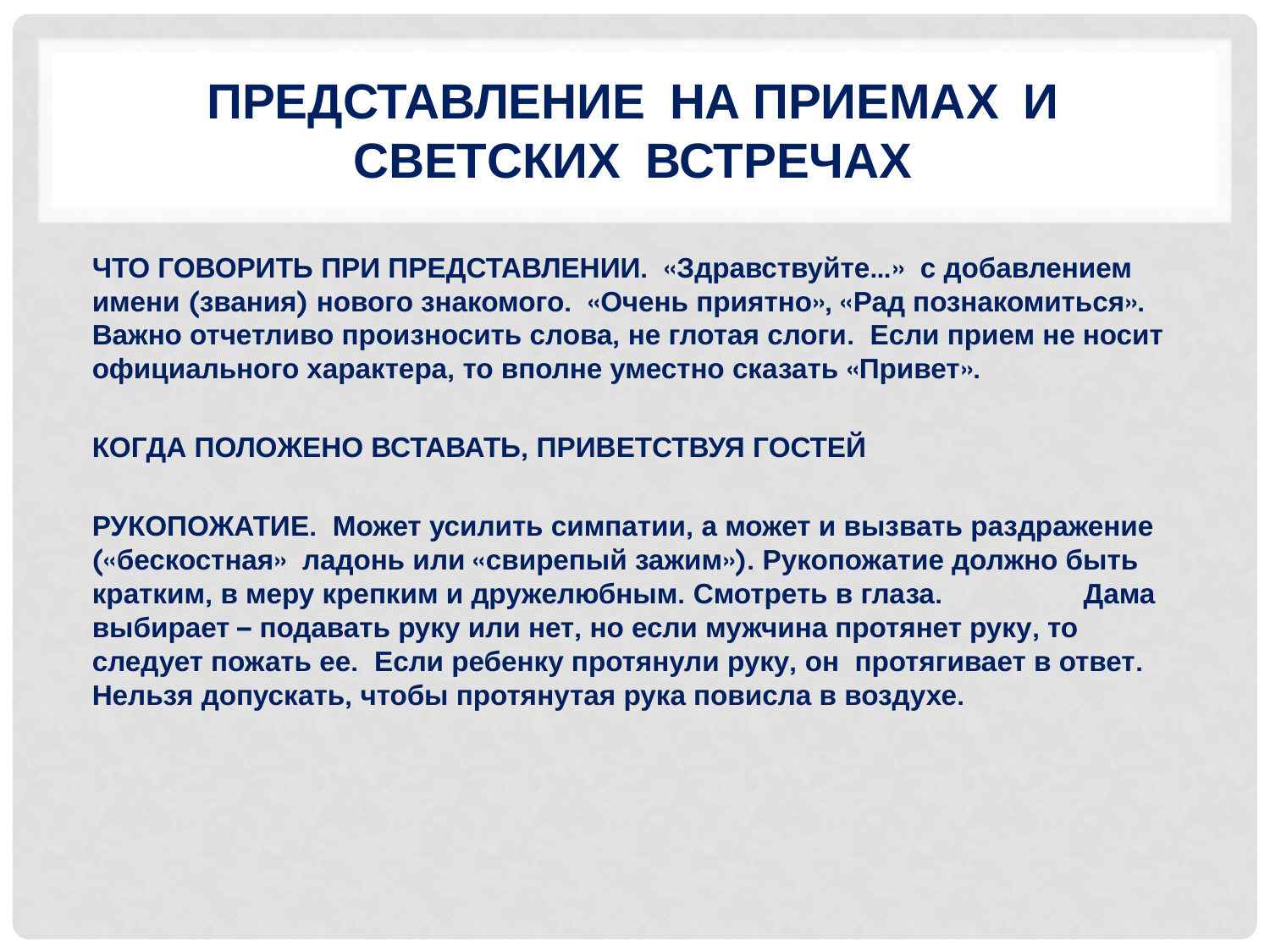

# Представление  на приемах  и светских  встречах
ЧТО ГОВОРИТЬ ПРИ ПРЕДСТАВЛЕНИИ.  «Здравствуйте…»  с добавлением имени (звания) нового знакомого.  «Очень приятно», «Рад познакомиться». Важно отчетливо произносить слова, не глотая слоги.  Если прием не носит официального характера, то вполне уместно сказать «Привет».

КОГДА ПОЛОЖЕНО ВСТАВАТЬ, ПРИВЕТСТВУЯ ГОСТЕЙ

РУКОПОЖАТИЕ.  Может усилить симпатии, а может и вызвать раздражение («бескостная»  ладонь или «свирепый зажим»). Рукопожатие должно быть кратким, в меру крепким и дружелюбным. Смотреть в глаза.                  Дама выбирает – подавать руку или нет, но если мужчина протянет руку, то следует пожать ее.  Если ребенку протянули руку, он  протягивает в ответ. Нельзя допускать, чтобы протянутая рука повисла в воздухе.